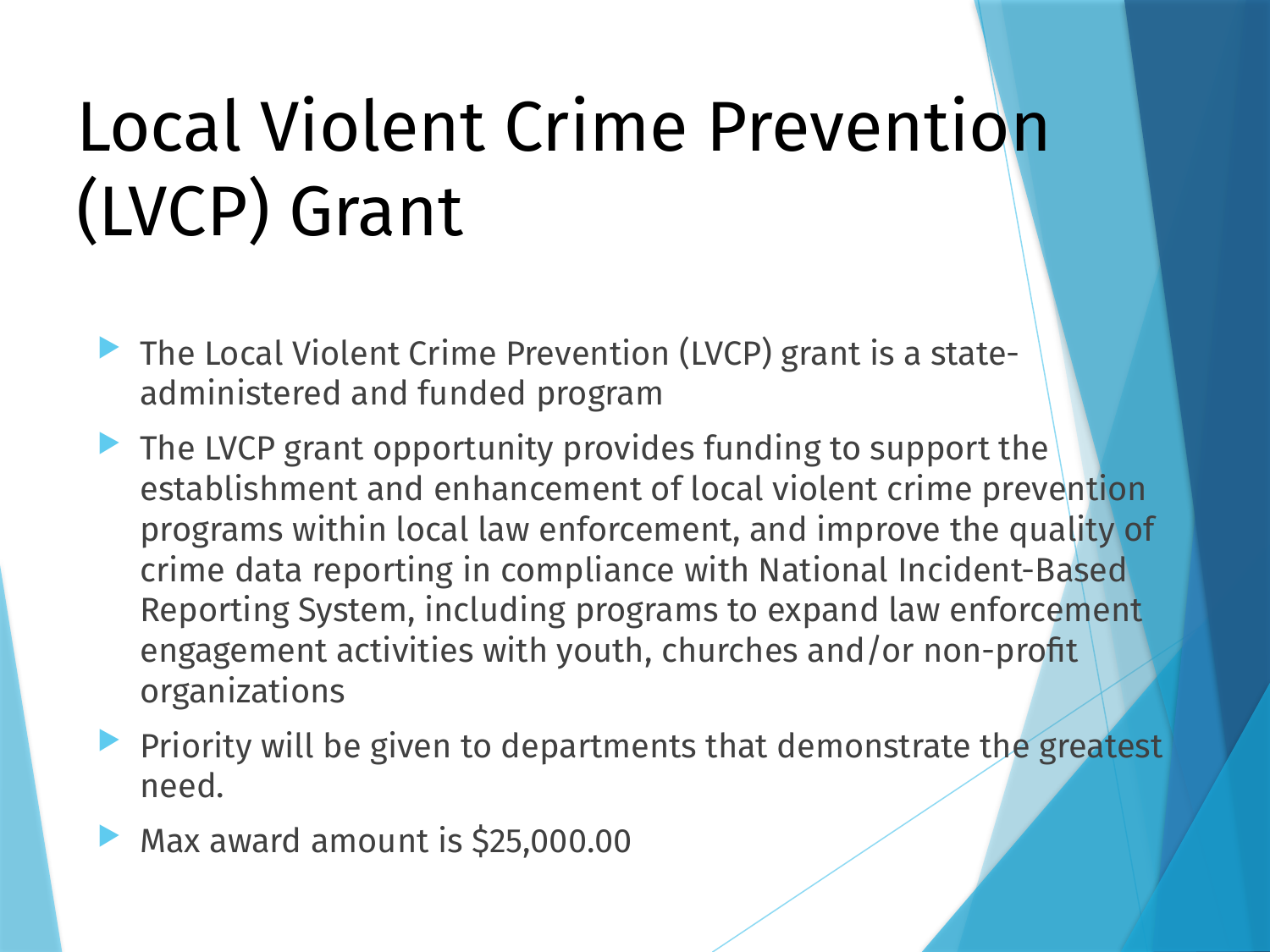

# Local Violent Crime Prevention (LVCP) Grant

The Local Violent Crime Prevention (LVCP) grant is a state-administered and funded program
The LVCP grant opportunity provides funding to support the establishment and enhancement of local violent crime prevention programs within local law enforcement, and improve the quality of crime data reporting in compliance with National Incident-Based Reporting System, including programs to expand law enforcement engagement activities with youth, churches and/or non-profit organizations
Priority will be given to departments that demonstrate the greatest need.
Max award amount is $25,000.00